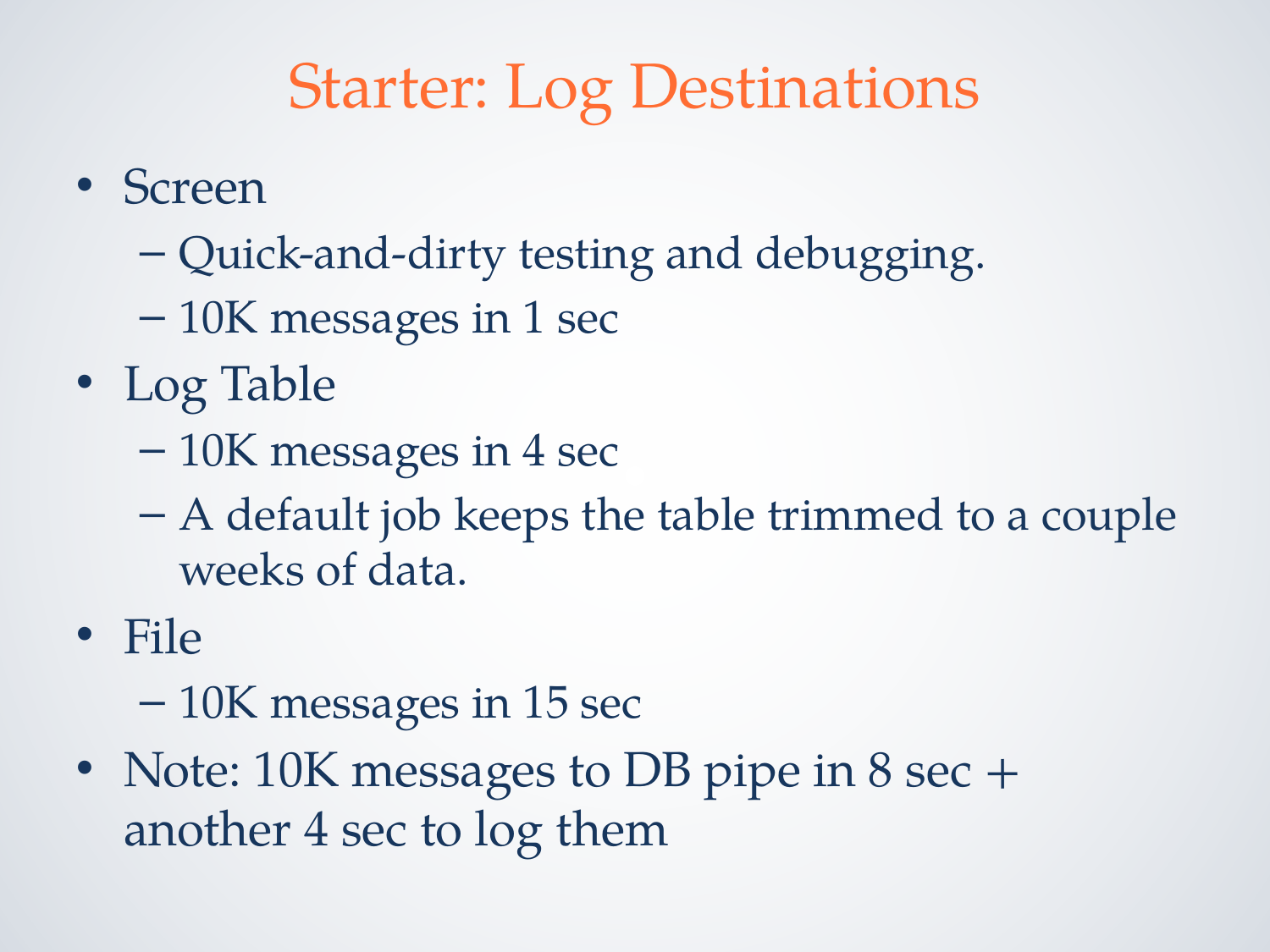

# Starter: Log Destinations
Screen
Quick-and-dirty testing and debugging.
10K messages in 1 sec
Log Table
10K messages in 4 sec
A default job keeps the table trimmed to a couple weeks of data.
File
10K messages in 15 sec
Note: 10K messages to DB pipe in 8 sec + another 4 sec to log them